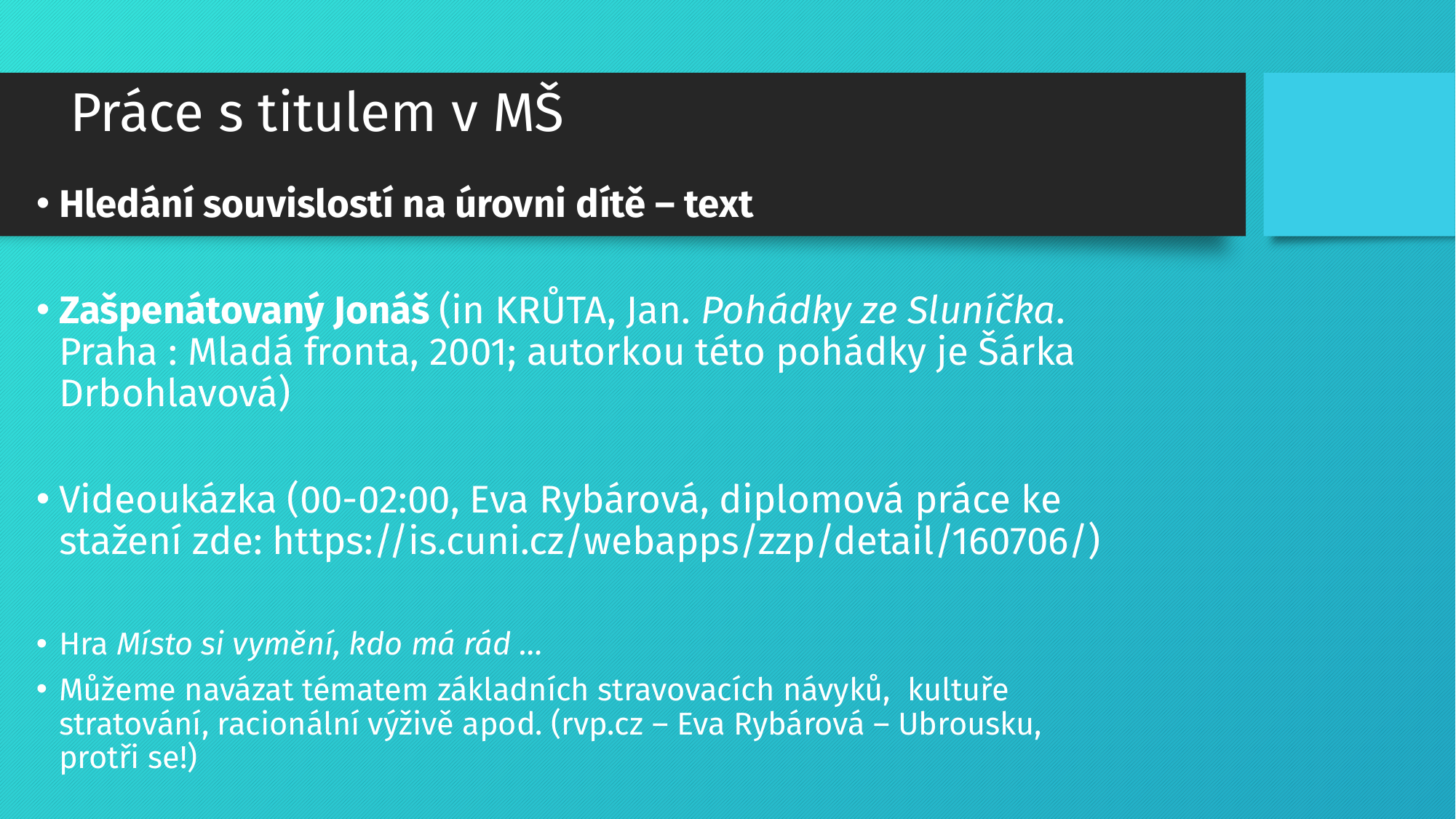

# Práce s titulem v MŠ

Hledání souvislostí na úrovni dítě – text

Zašpenátovaný Jonáš (in KRŮTA, Jan. Pohádky ze Sluníčka. Praha : Mladá fronta, 2001; autorkou této pohádky je Šárka Drbohlavová)

Videoukázka (00-02:00, Eva Rybárová, diplomová práce ke stažení zde: https://is.cuni.cz/webapps/zzp/detail/160706/)

Hra Místo si vymění, kdo má rád …
Můžeme navázat tématem základních stravovacích návyků,  kultuře stratování, racionální výživě apod. (rvp.cz – Eva Rybárová – Ubrousku, protři se!)